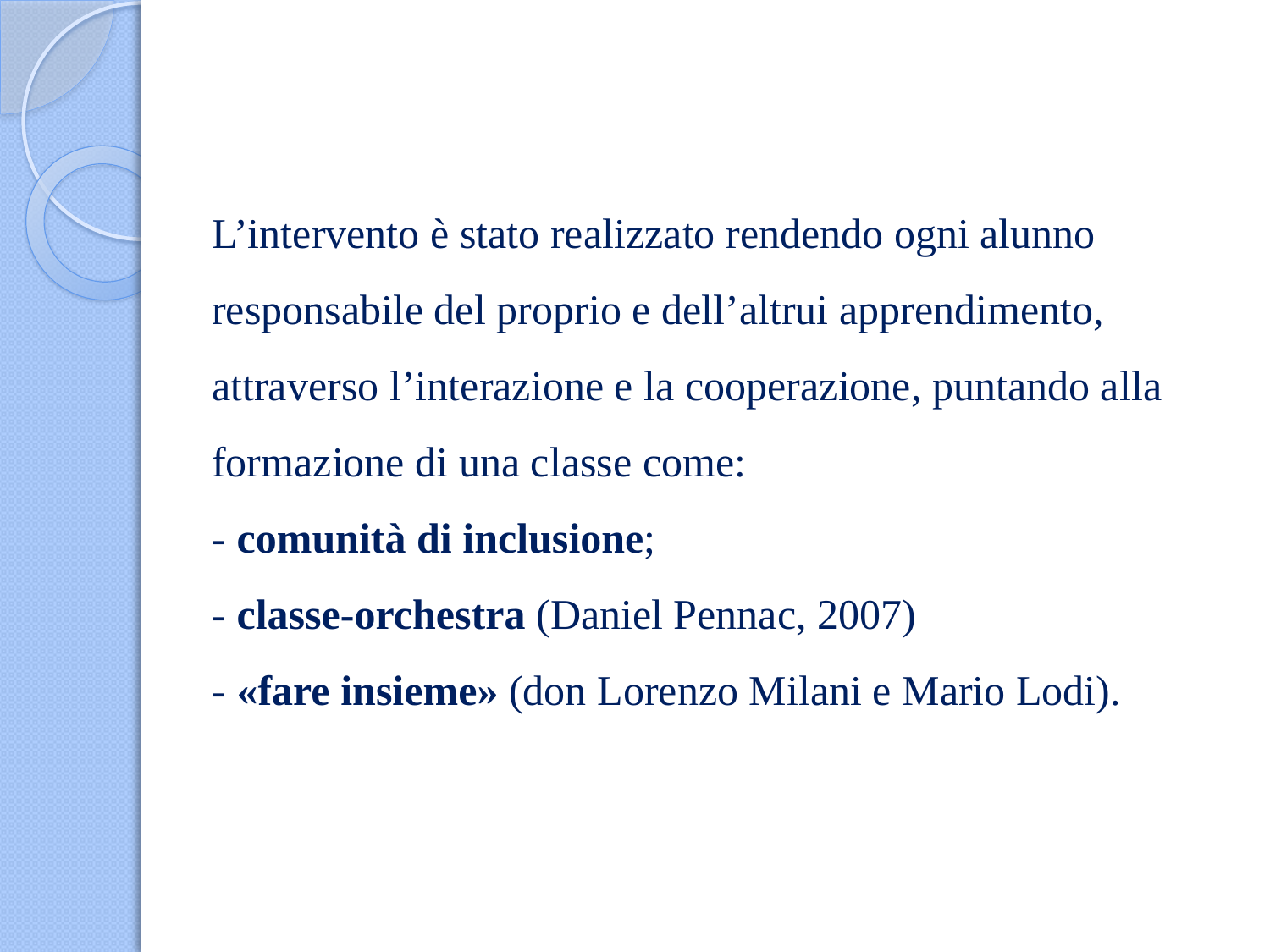

# L’intervento è stato realizzato rendendo ogni alunno responsabile del proprio e dell’altrui apprendimento, attraverso l’interazione e la cooperazione, puntando alla formazione di una classe come: - comunità di inclusione; - classe-orchestra (Daniel Pennac, 2007) - «fare insieme» (don Lorenzo Milani e Mario Lodi).